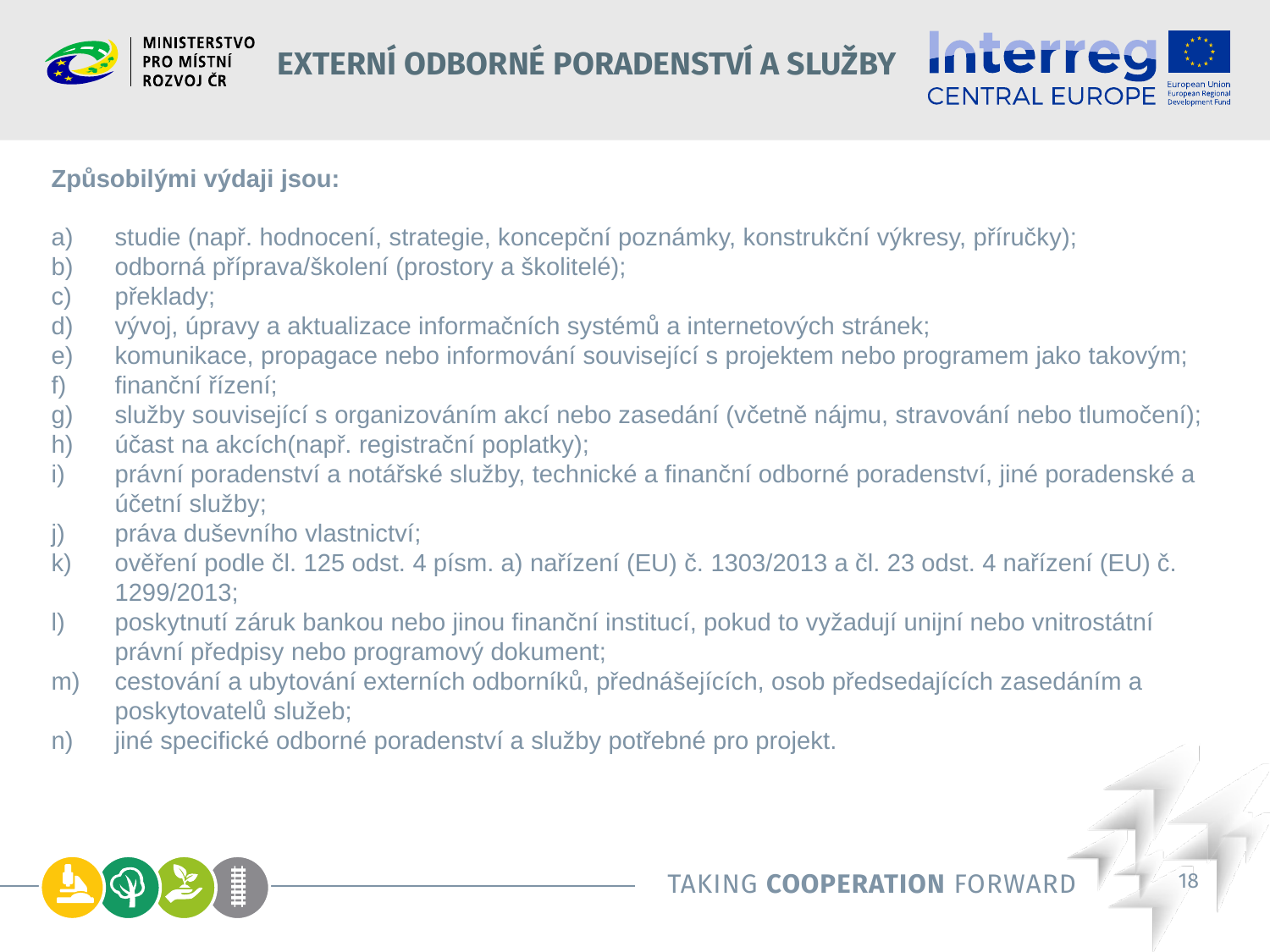

# Externí odborné poradenství a služby
Způsobilými výdaji jsou:

studie (např. hodnocení, strategie, koncepční poznámky, konstrukční výkresy, příručky);
odborná příprava/školení (prostory a školitelé);
překlady;
vývoj, úpravy a aktualizace informačních systémů a internetových stránek;
komunikace, propagace nebo informování související s projektem nebo programem jako takovým;
finanční řízení;
služby související s organizováním akcí nebo zasedání (včetně nájmu, stravování nebo tlumočení);
účast na akcích(např. registrační poplatky);
právní poradenství a notářské služby, technické a finanční odborné poradenství, jiné poradenské a účetní služby;
práva duševního vlastnictví;
ověření podle čl. 125 odst. 4 písm. a) nařízení (EU) č. 1303/2013 a čl. 23 odst. 4 nařízení (EU) č. 1299/2013;
poskytnutí záruk bankou nebo jinou finanční institucí, pokud to vyžadují unijní nebo vnitrostátní právní předpisy nebo programový dokument;
cestování a ubytování externích odborníků, přednášejících, osob předsedajících zasedáním a poskytovatelů služeb;
jiné specifické odborné poradenství a služby potřebné pro projekt.